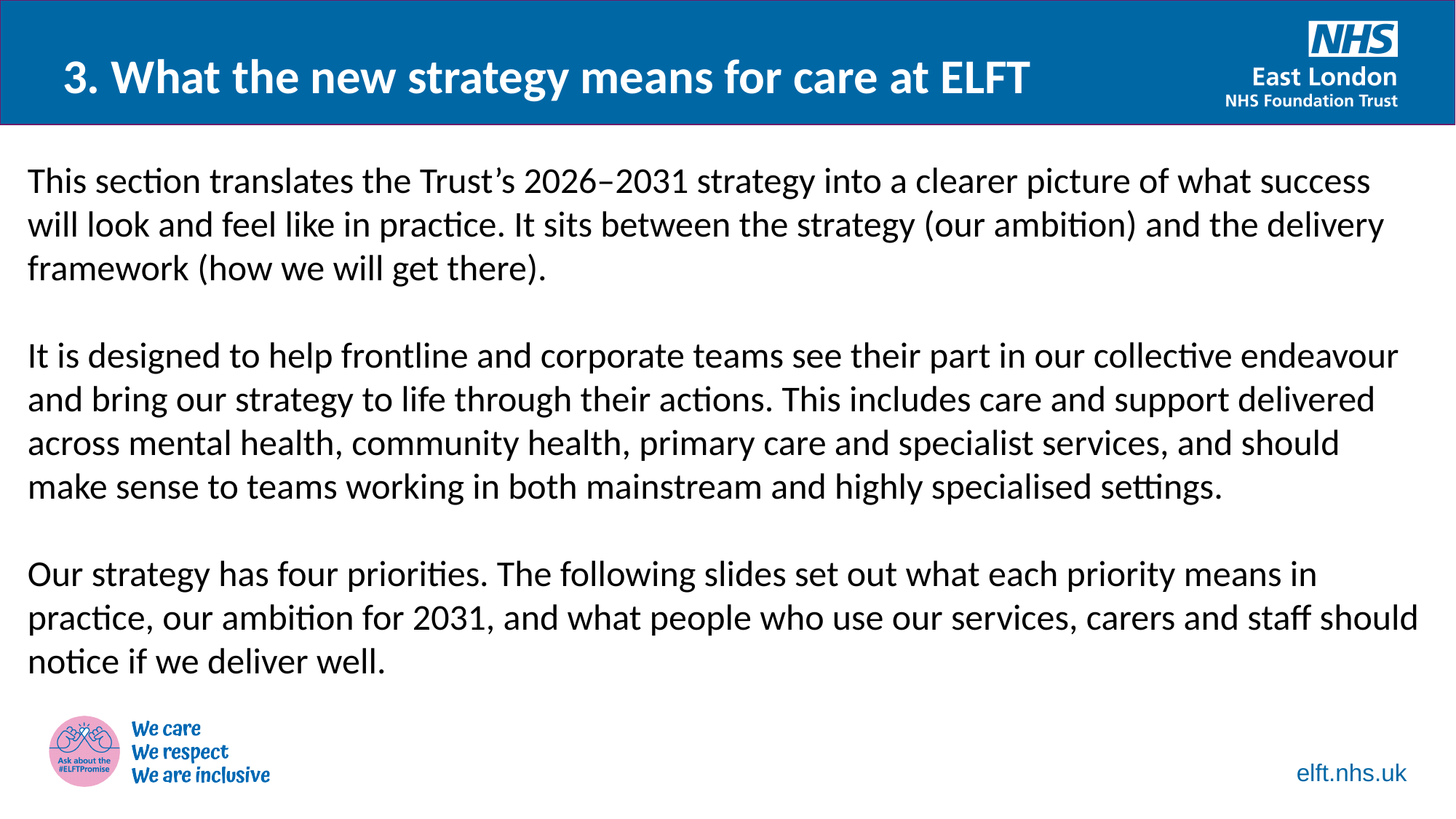

3. What the new strategy means for care at ELFT
This section translates the Trust’s 2026–2031 strategy into a clearer picture of what success will look and feel like in practice. It sits between the strategy (our ambition) and the delivery framework (how we will get there).

It is designed to help frontline and corporate teams see their part in our collective endeavour and bring our strategy to life through their actions. This includes care and support delivered across mental health, community health, primary care and specialist services, and should make sense to teams working in both mainstream and highly specialised settings.

Our strategy has four priorities. The following slides set out what each priority means in practice, our ambition for 2031, and what people who use our services, carers and staff should notice if we deliver well.